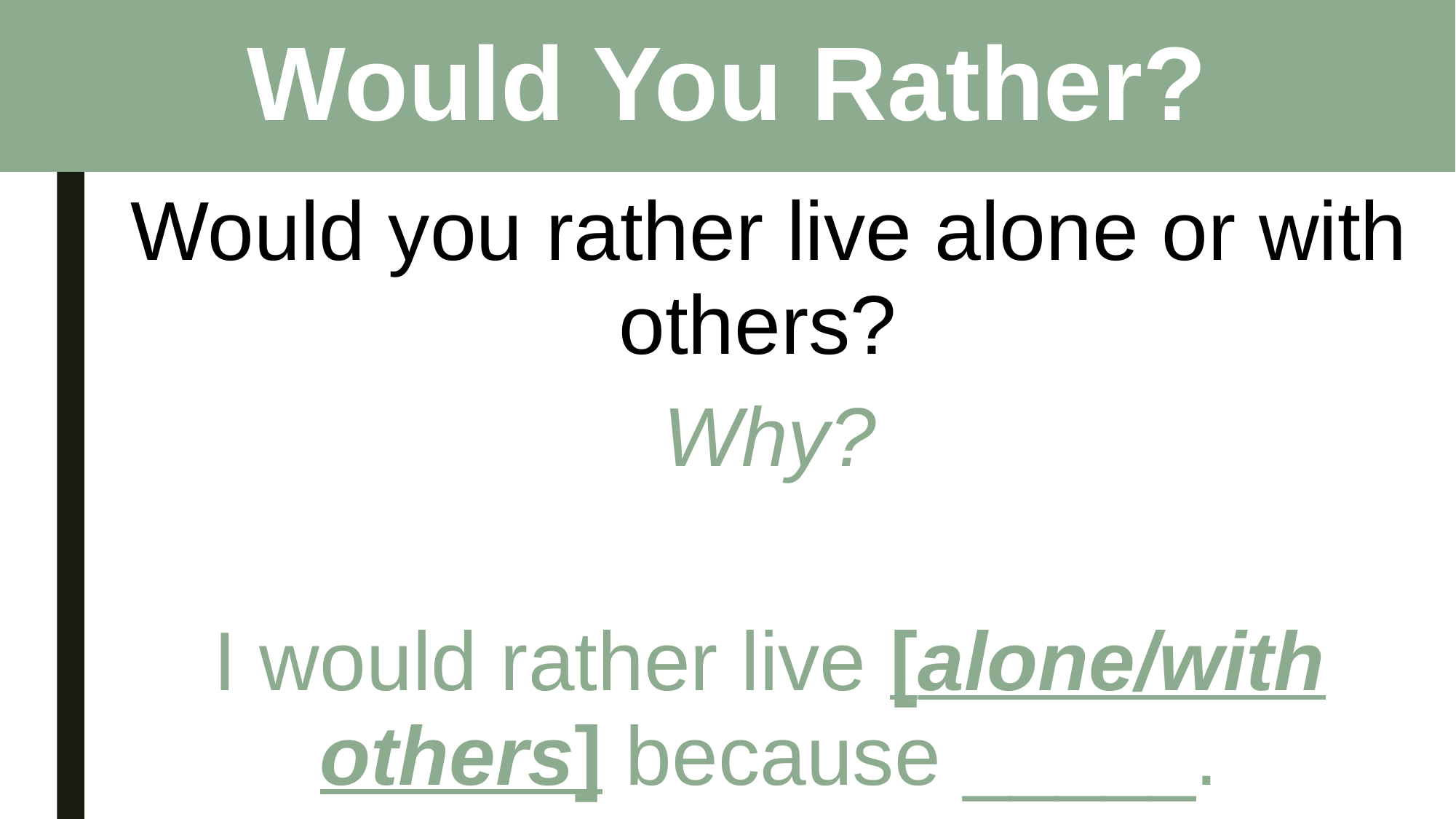

# Would You Rather?
Would you rather live alone or with others?
Why?

I would rather live [alone/with others] because _____.